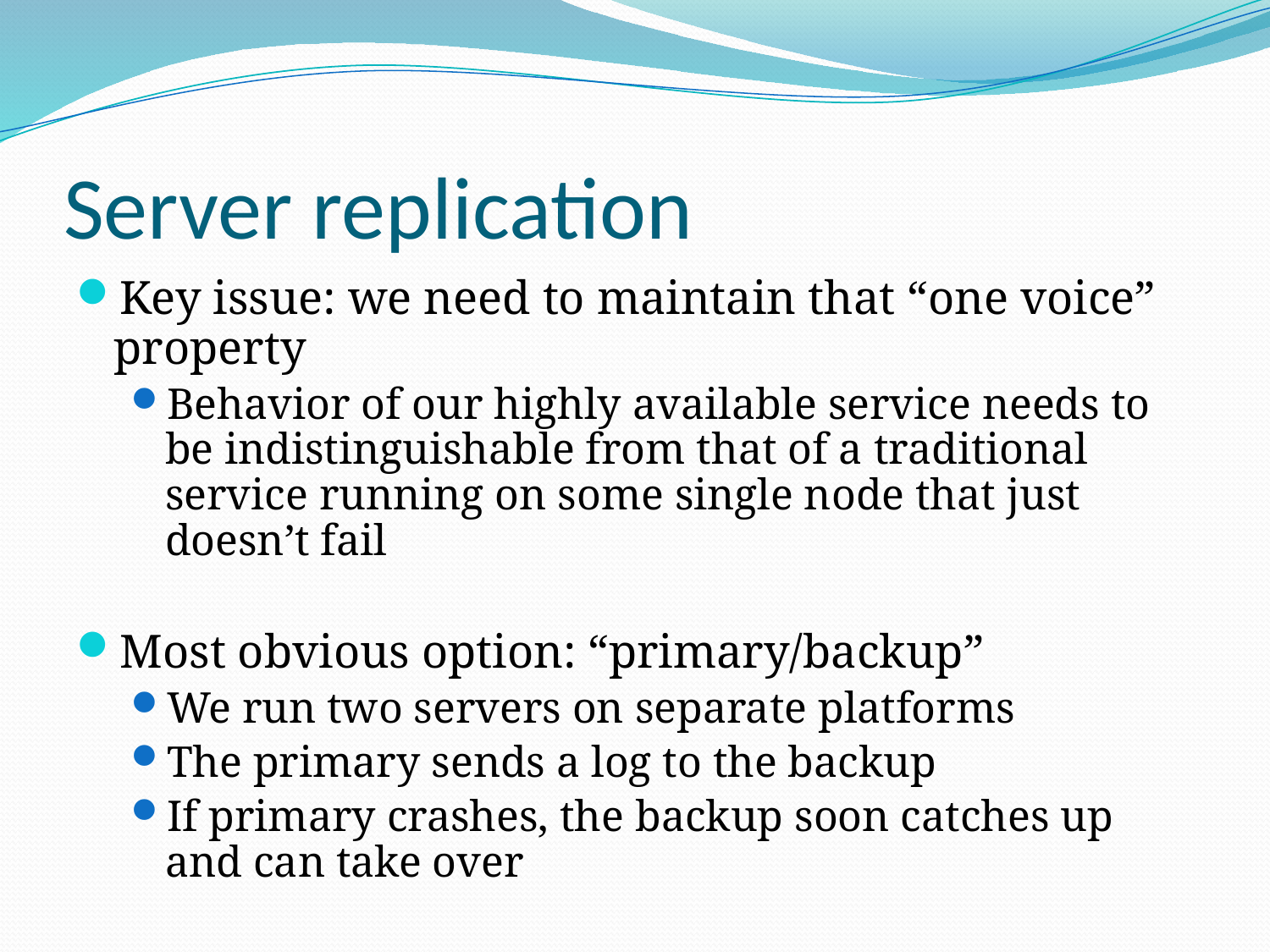

# Server replication
Key issue: we need to maintain that “one voice” property
Behavior of our highly available service needs to be indistinguishable from that of a traditional service running on some single node that just doesn’t fail

Most obvious option: “primary/backup”
We run two servers on separate platforms
The primary sends a log to the backup
If primary crashes, the backup soon catches up and can take over